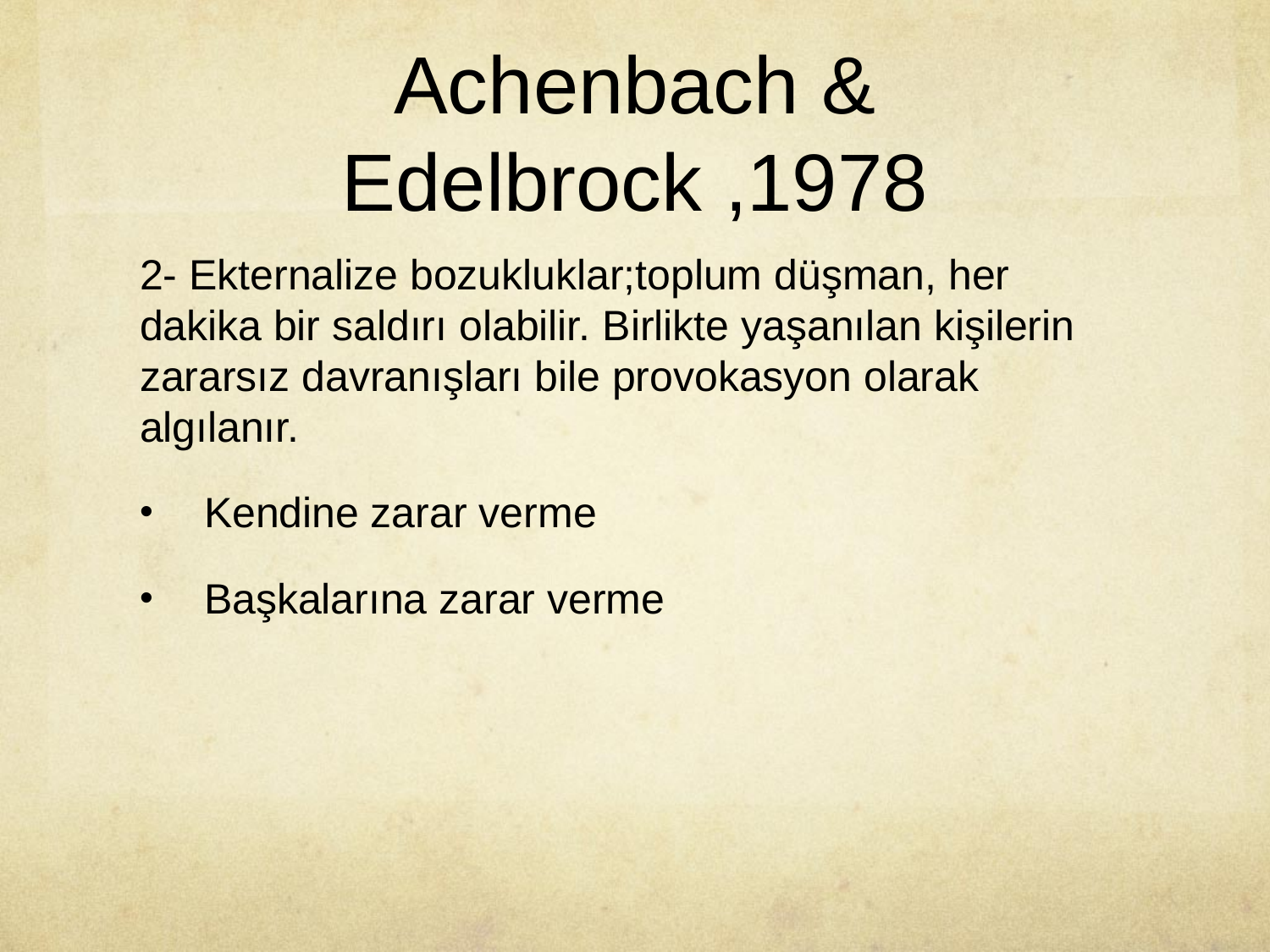

# Achenbach & Edelbrock ,1978
2- Ekternalize bozukluklar;toplum düşman, her dakika bir saldırı olabilir. Birlikte yaşanılan kişilerin zararsız davranışları bile provokasyon olarak algılanır.
Kendine zarar verme
Başkalarına zarar verme